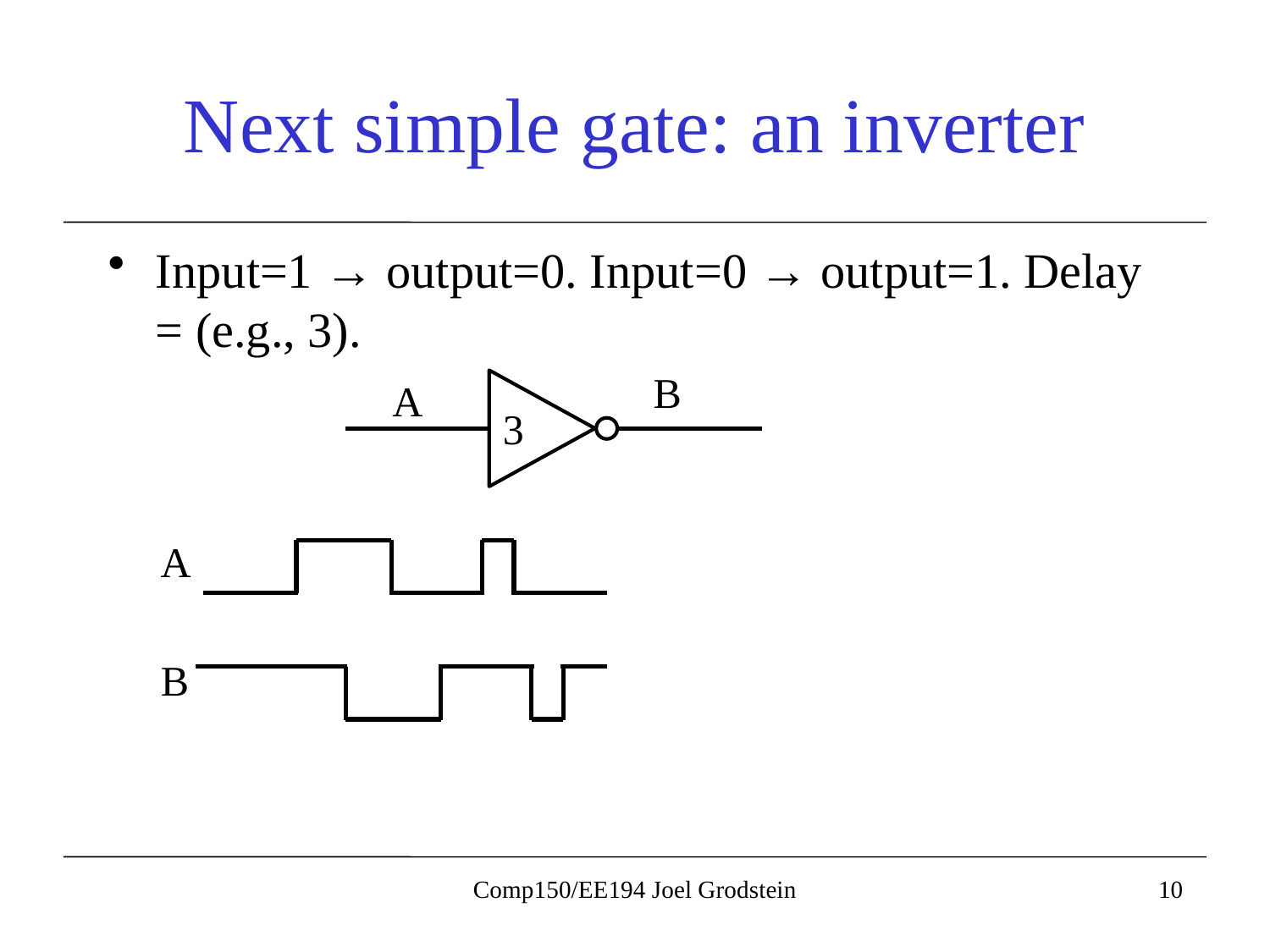

# Next simple gate: an inverter
Input=1 → output=0. Input=0 → output=1. Delay = (e.g., 3).

B
A

3

A
B
Comp150/EE194 Joel Grodstein